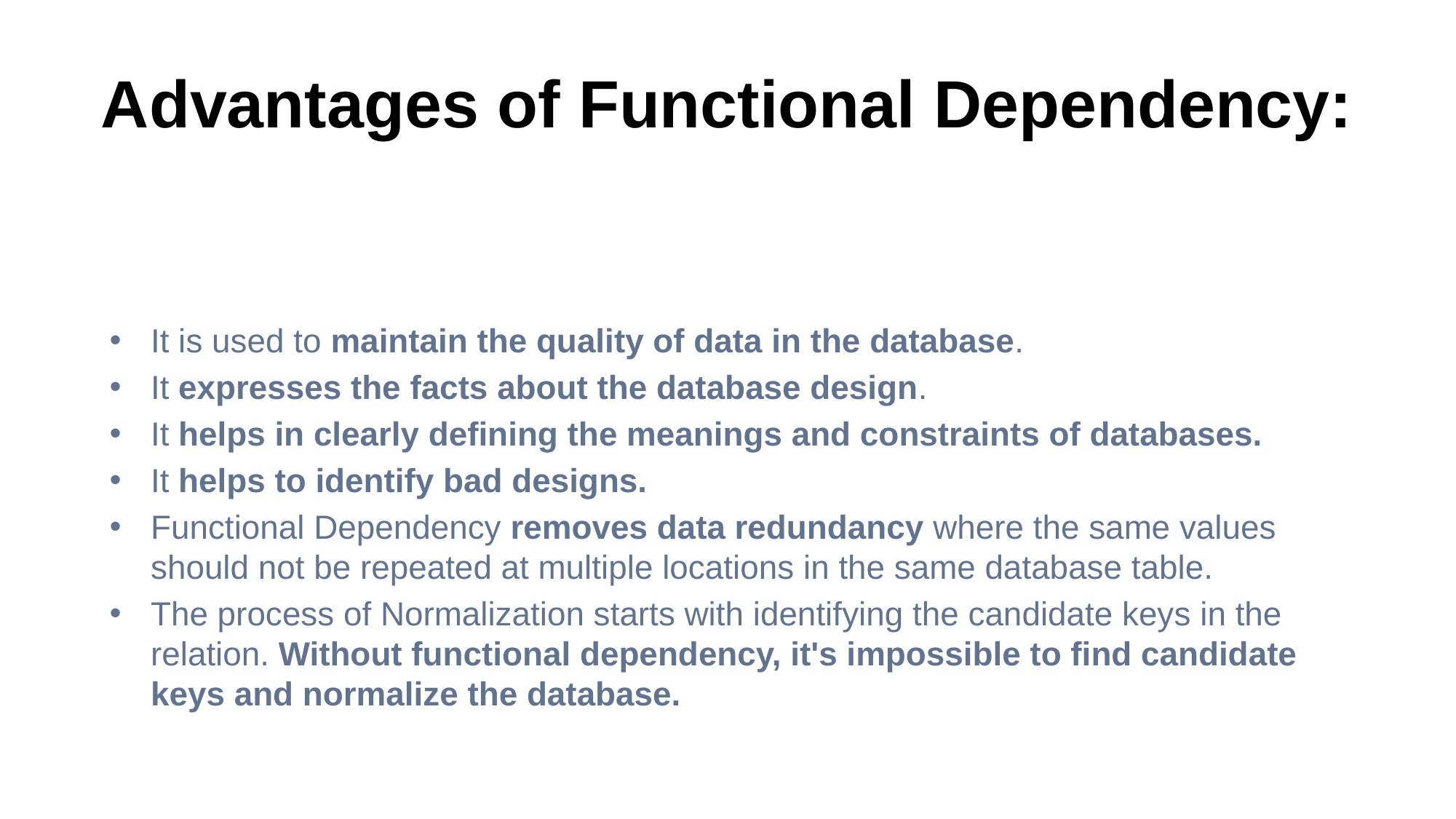

# Advantages of Functional Dependency:
It is used to maintain the quality of data in the database.
It expresses the facts about the database design.
It helps in clearly defining the meanings and constraints of databases.
It helps to identify bad designs.
Functional Dependency removes data redundancy where the same values should not be repeated at multiple locations in the same database table.
The process of Normalization starts with identifying the candidate keys in the relation. Without functional dependency, it's impossible to find candidate keys and normalize the database.